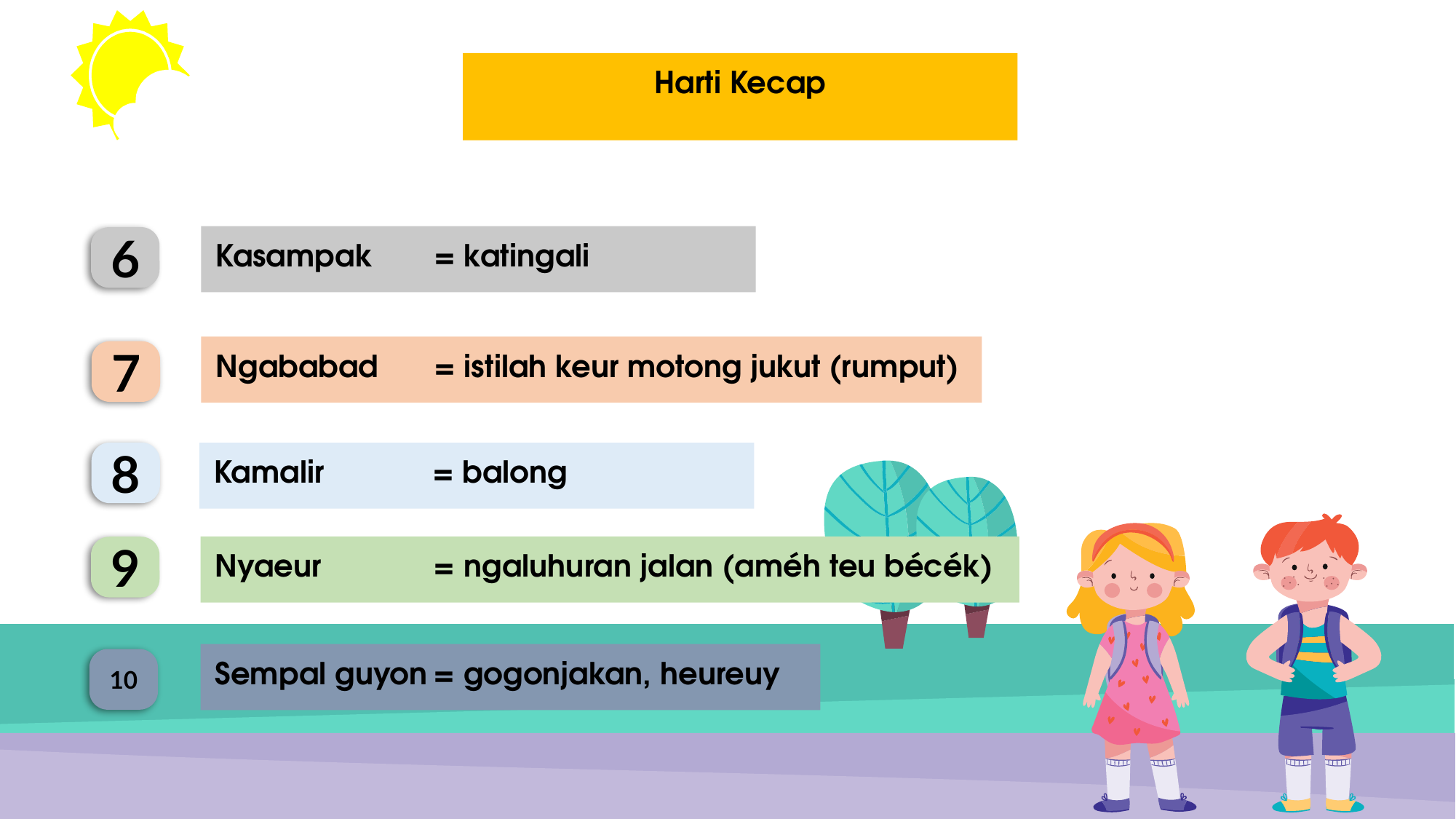

Harti Kecap

Kasampak	= katingali
6
Ngababad	= istilah keur motong jukut (rumput)
7
8
Kamalir	= balong

Nyaeur		= ngaluhuran jalan (améh teu bécék)
9

Sempal guyon	= gogonjakan, heureuy
10